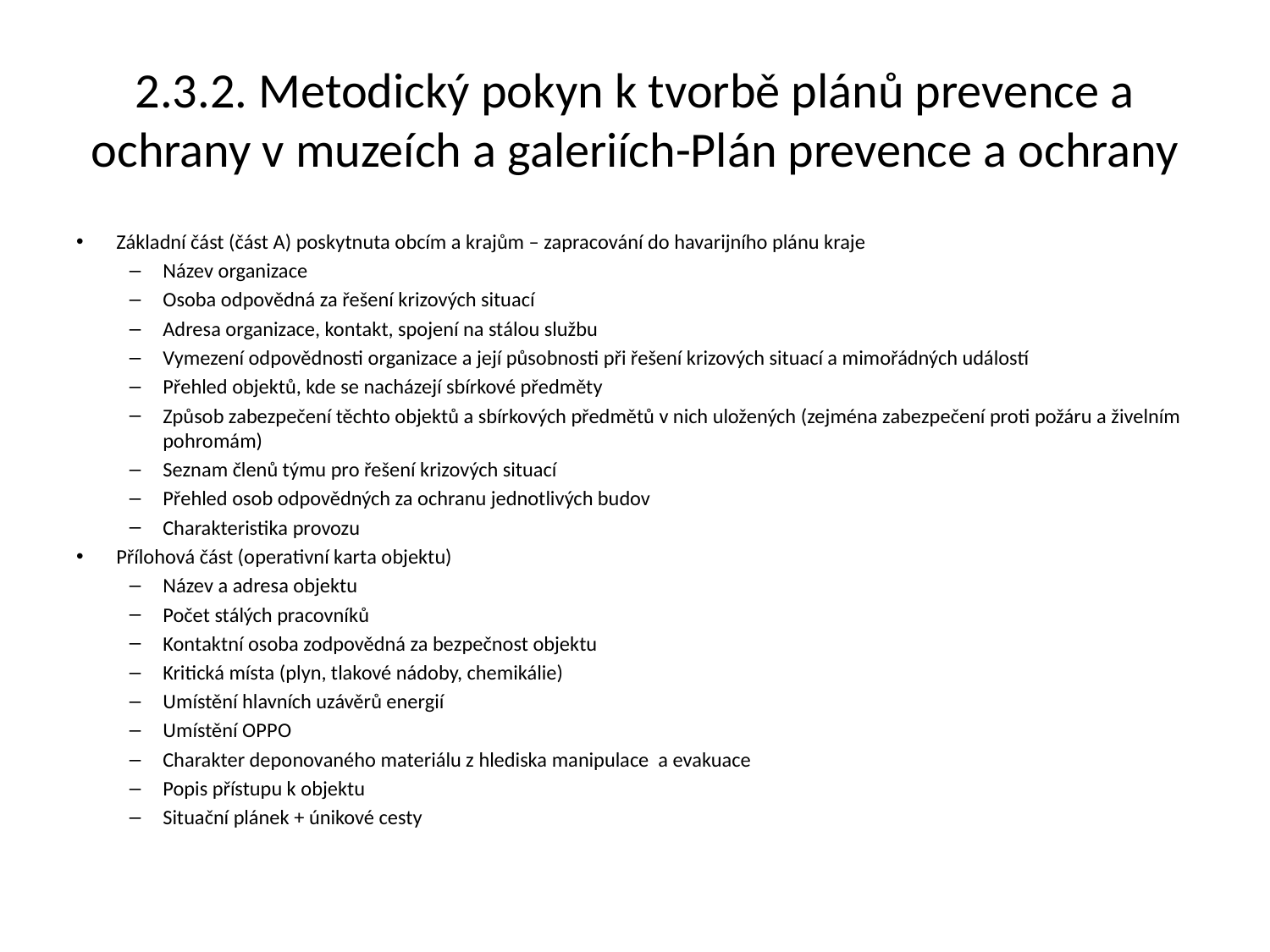

# 2.3.2. Metodický pokyn k tvorbě plánů prevence a ochrany v muzeích a galeriích-Plán prevence a ochrany
Základní část (část A) poskytnuta obcím a krajům – zapracování do havarijního plánu kraje
Název organizace
Osoba odpovědná za řešení krizových situací
Adresa organizace, kontakt, spojení na stálou službu
Vymezení odpovědnosti organizace a její působnosti při řešení krizových situací a mimořádných událostí
Přehled objektů, kde se nacházejí sbírkové předměty
Způsob zabezpečení těchto objektů a sbírkových předmětů v nich uložených (zejména zabezpečení proti požáru a živelním pohromám)
Seznam členů týmu pro řešení krizových situací
Přehled osob odpovědných za ochranu jednotlivých budov
Charakteristika provozu
Přílohová část (operativní karta objektu)
Název a adresa objektu
Počet stálých pracovníků
Kontaktní osoba zodpovědná za bezpečnost objektu
Kritická místa (plyn, tlakové nádoby, chemikálie)
Umístění hlavních uzávěrů energií
Umístění OPPO
Charakter deponovaného materiálu z hlediska manipulace  a evakuace
Popis přístupu k objektu
Situační plánek + únikové cesty